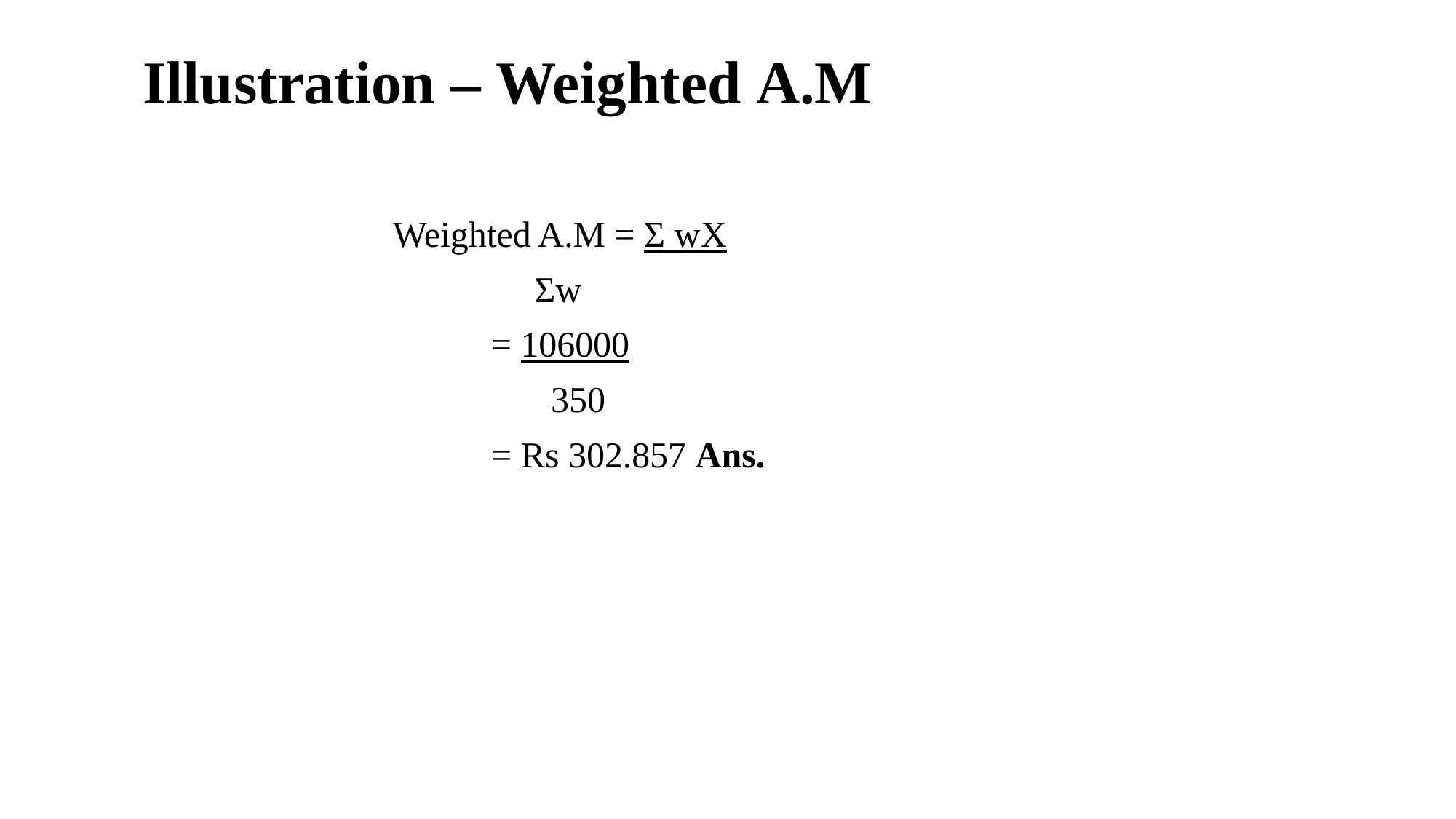

# Illustration – Weighted A.M
            Weighted A.M = Σ wX
Σw
= 106000
350
           = Rs 302.857 Ans.